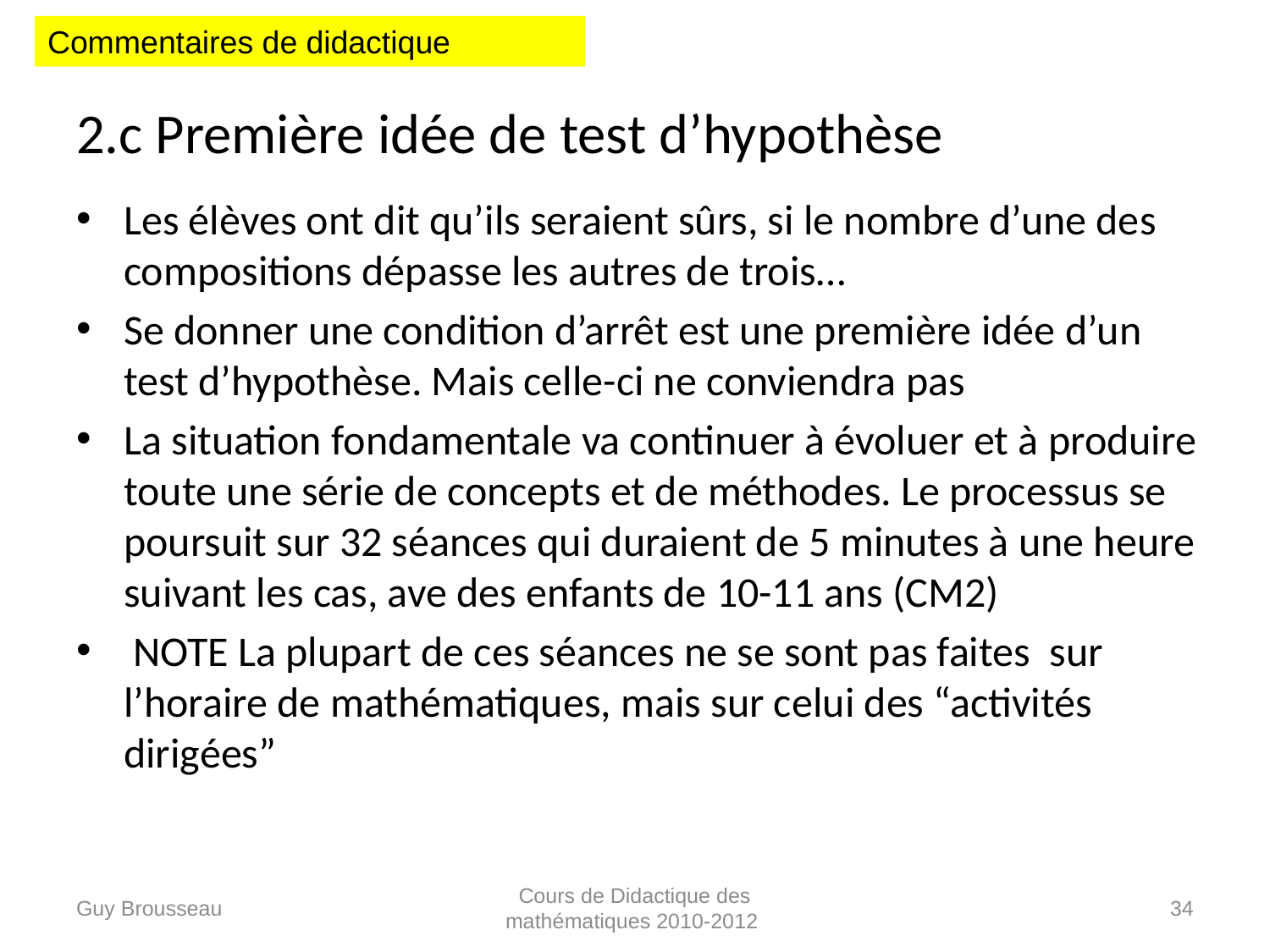

Commentaires de didactique
# 2.c Première idée de test d’hypothèse
Les élèves ont dit qu’ils seraient sûrs, si le nombre d’une des compositions dépasse les autres de trois…
Se donner une condition d’arrêt est une première idée d’un test d’hypothèse. Mais celle-ci ne conviendra pas
La situation fondamentale va continuer à évoluer et à produire toute une série de concepts et de méthodes. Le processus se poursuit sur 32 séances qui duraient de 5 minutes à une heure suivant les cas, ave des enfants de 10-11 ans (CM2)
 NOTE La plupart de ces séances ne se sont pas faites  sur l’horaire de mathématiques, mais sur celui des “activités dirigées”
Guy Brousseau
Cours de Didactique des mathématiques 2010-2012
34